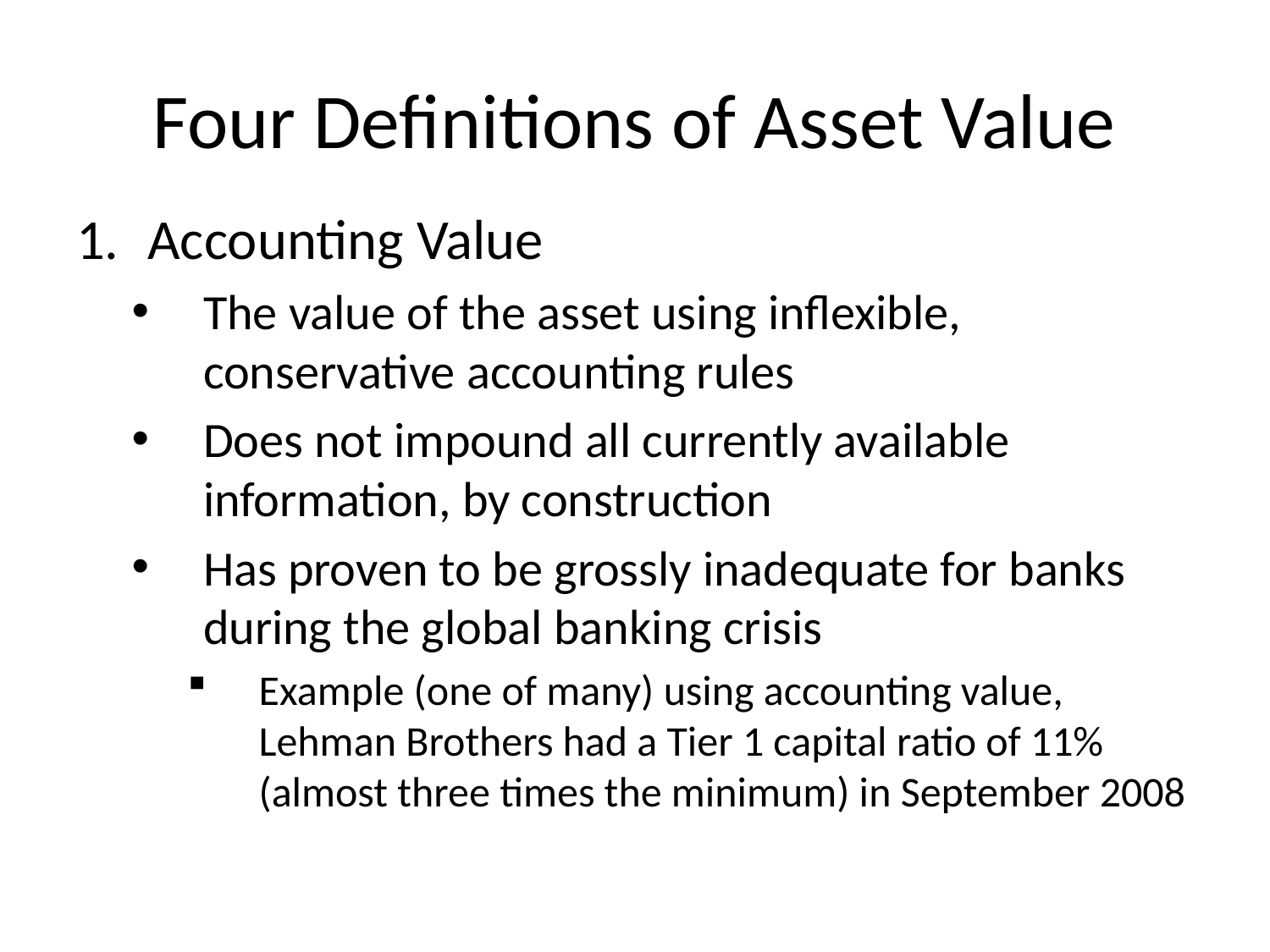

# Four Definitions of Asset Value
Accounting Value
The value of the asset using inflexible, conservative accounting rules
Does not impound all currently available information, by construction
Has proven to be grossly inadequate for banks during the global banking crisis
Example (one of many) using accounting value, Lehman Brothers had a Tier 1 capital ratio of 11% (almost three times the minimum) in September 2008